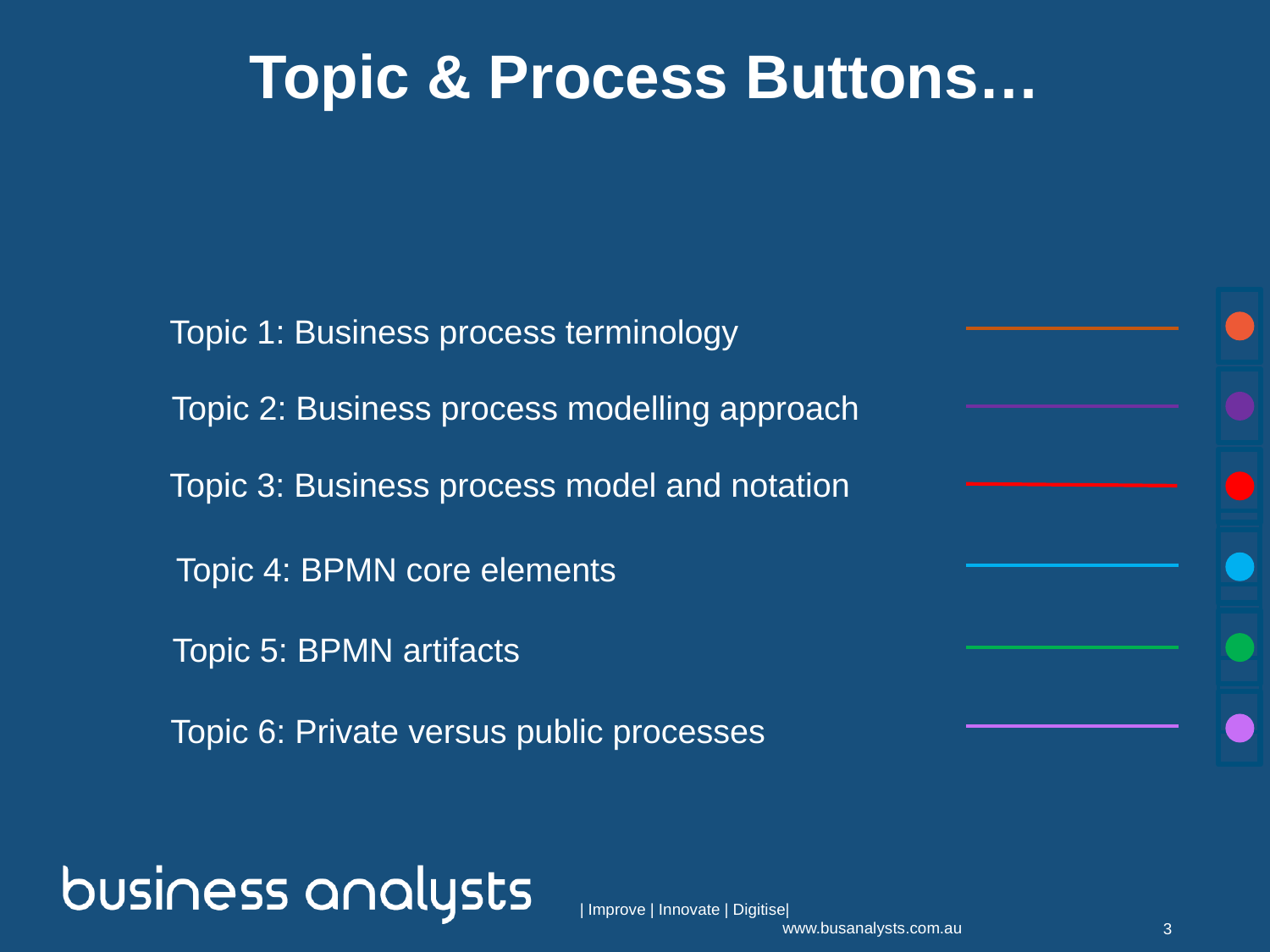

Topic & Process Buttons…

Topic 1: Business process terminology

Topic 2: Business process modelling approach

Topic 3: Business process model and notation

Topic 4: BPMN core elements

Topic 5: BPMN artifacts

Topic 6: Private versus public processes